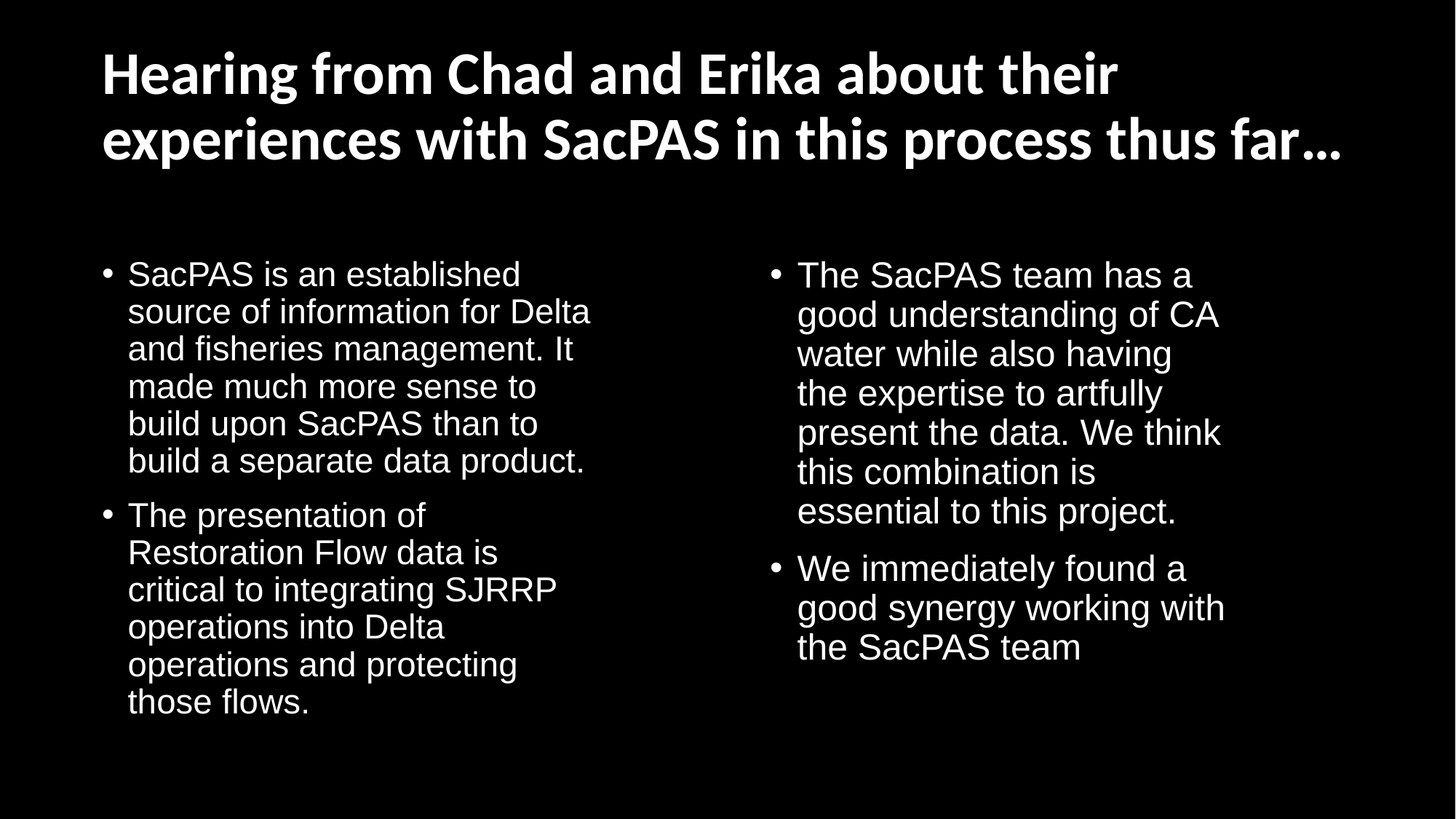

# Hearing from Chad and Erika about their experiences with SacPAS in this process thus far…
SacPAS is an established source of information for Delta and fisheries management. It made much more sense to build upon SacPAS than to build a separate data product.
The presentation of Restoration Flow data is critical to integrating SJRRP operations into Delta operations and protecting those flows.

The SacPAS team has a good understanding of CA water while also having the expertise to artfully present the data. We think this combination is essential to this project.
We immediately found a good synergy working with the SacPAS team